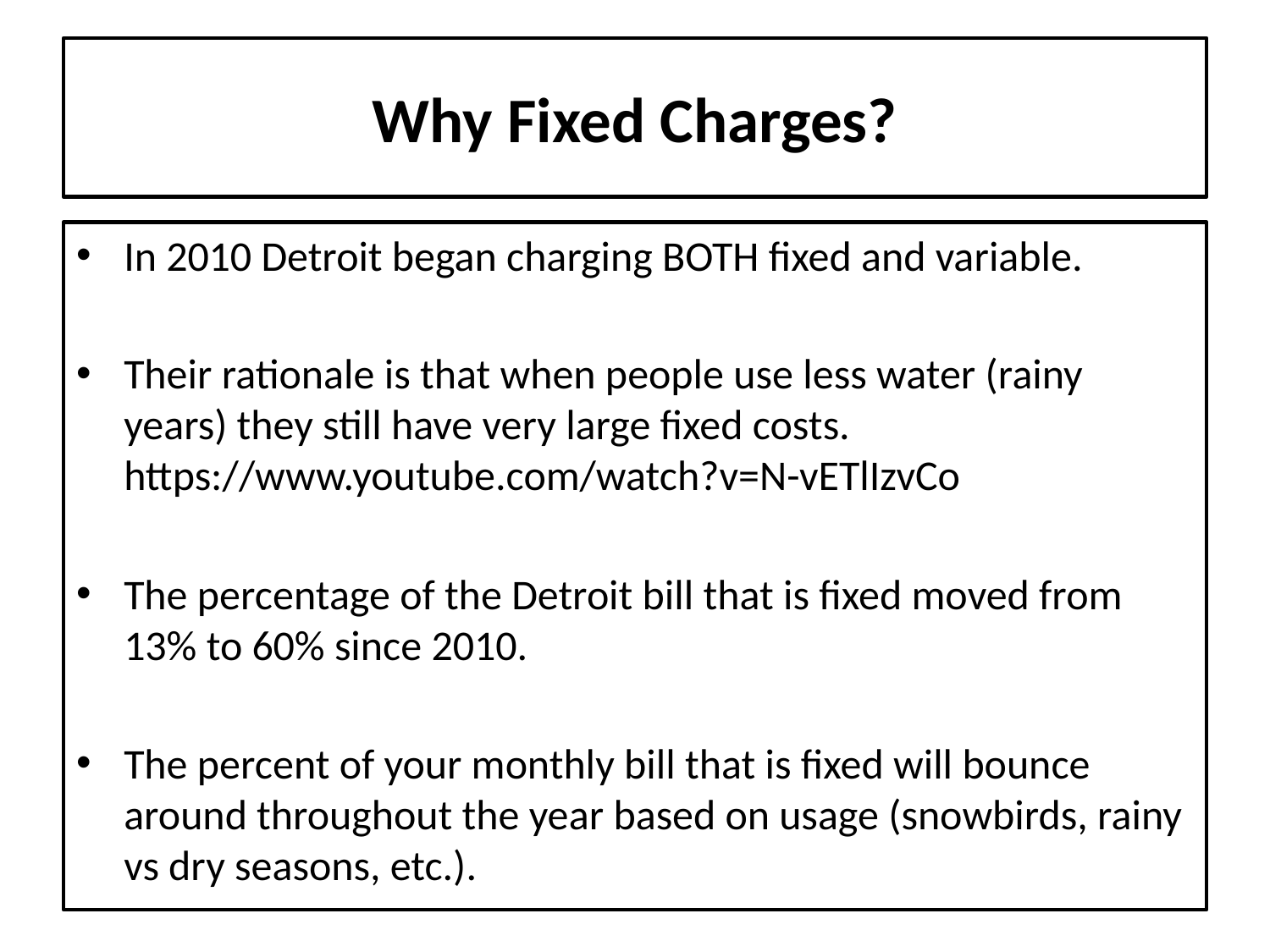

# Why Fixed Charges?
In 2010 Detroit began charging BOTH fixed and variable.

Their rationale is that when people use less water (rainy years) they still have very large fixed costs.  https://www.youtube.com/watch?v=N-vETlIzvCo

The percentage of the Detroit bill that is fixed moved from 13% to 60% since 2010.

The percent of your monthly bill that is fixed will bounce around throughout the year based on usage (snowbirds, rainy vs dry seasons, etc.).